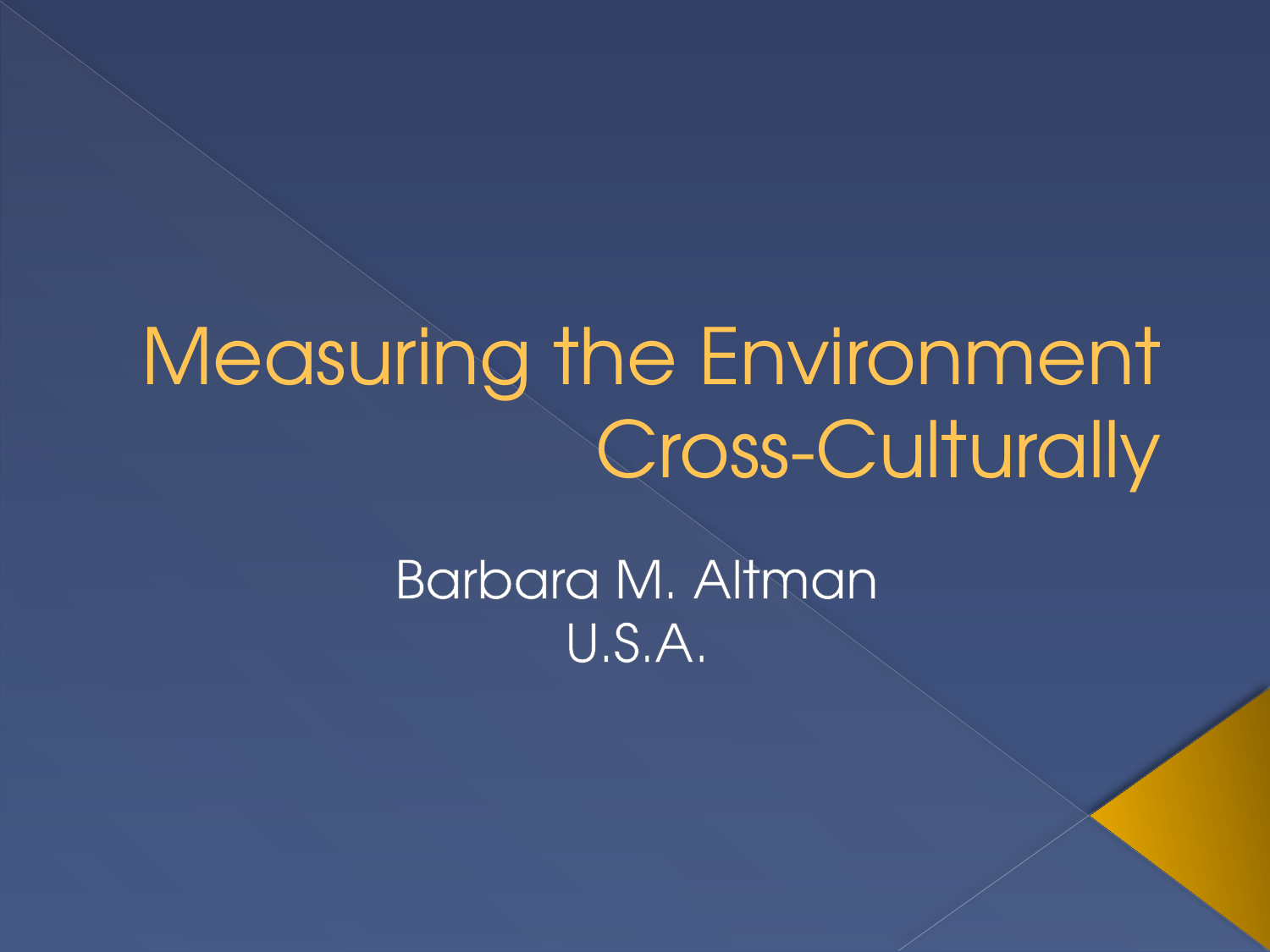

Measuring the Environment Cross-Culturally
Barbara M. Altman
U.S.A.